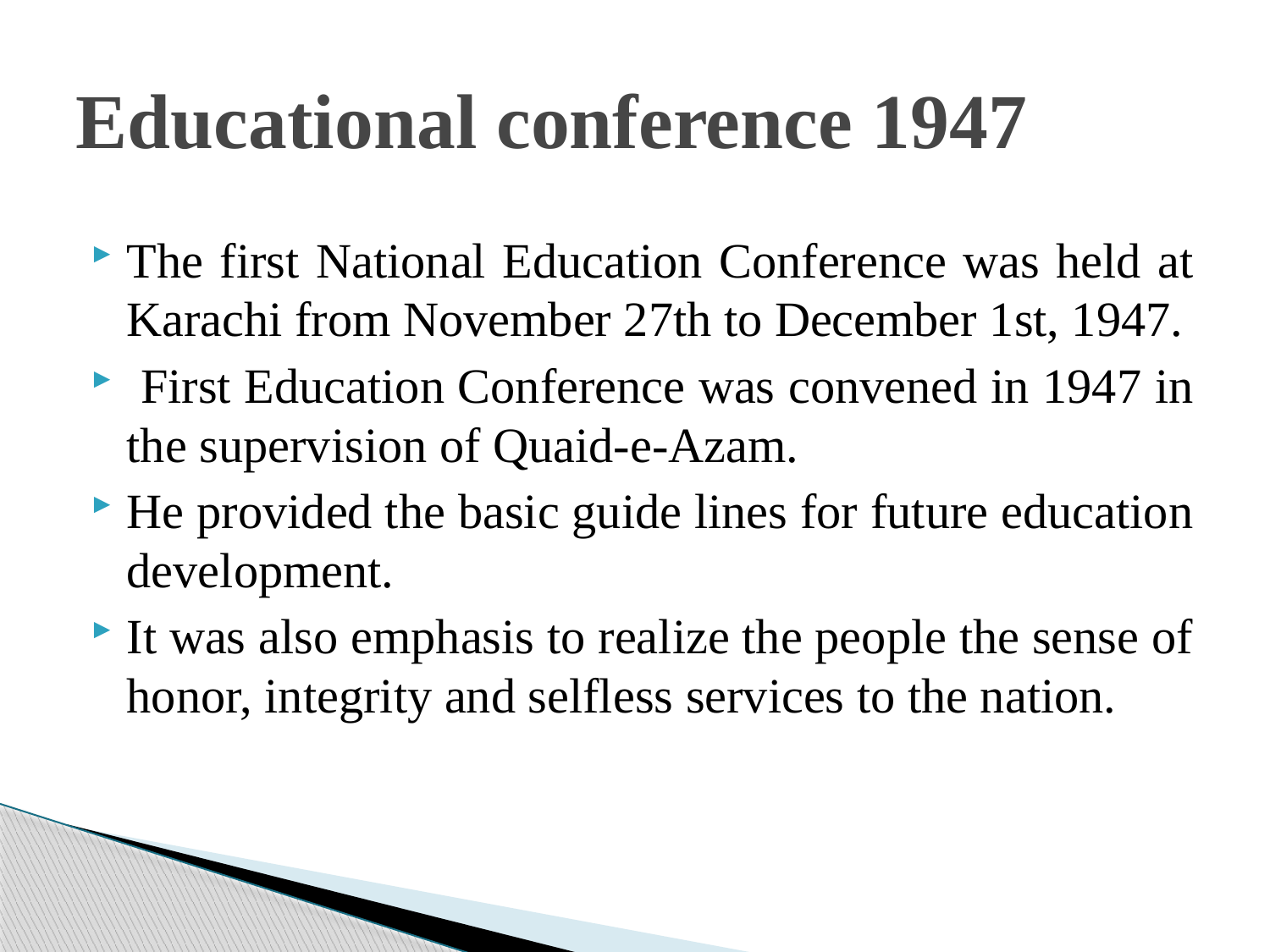

# Educational conference 1947
The first National Education Conference was held at Karachi from November 27th to December 1st, 1947.
 First Education Conference was convened in 1947 in the supervision of Quaid-e-Azam.
He provided the basic guide lines for future education development.
It was also emphasis to realize the people the sense of honor, integrity and selfless services to the nation.